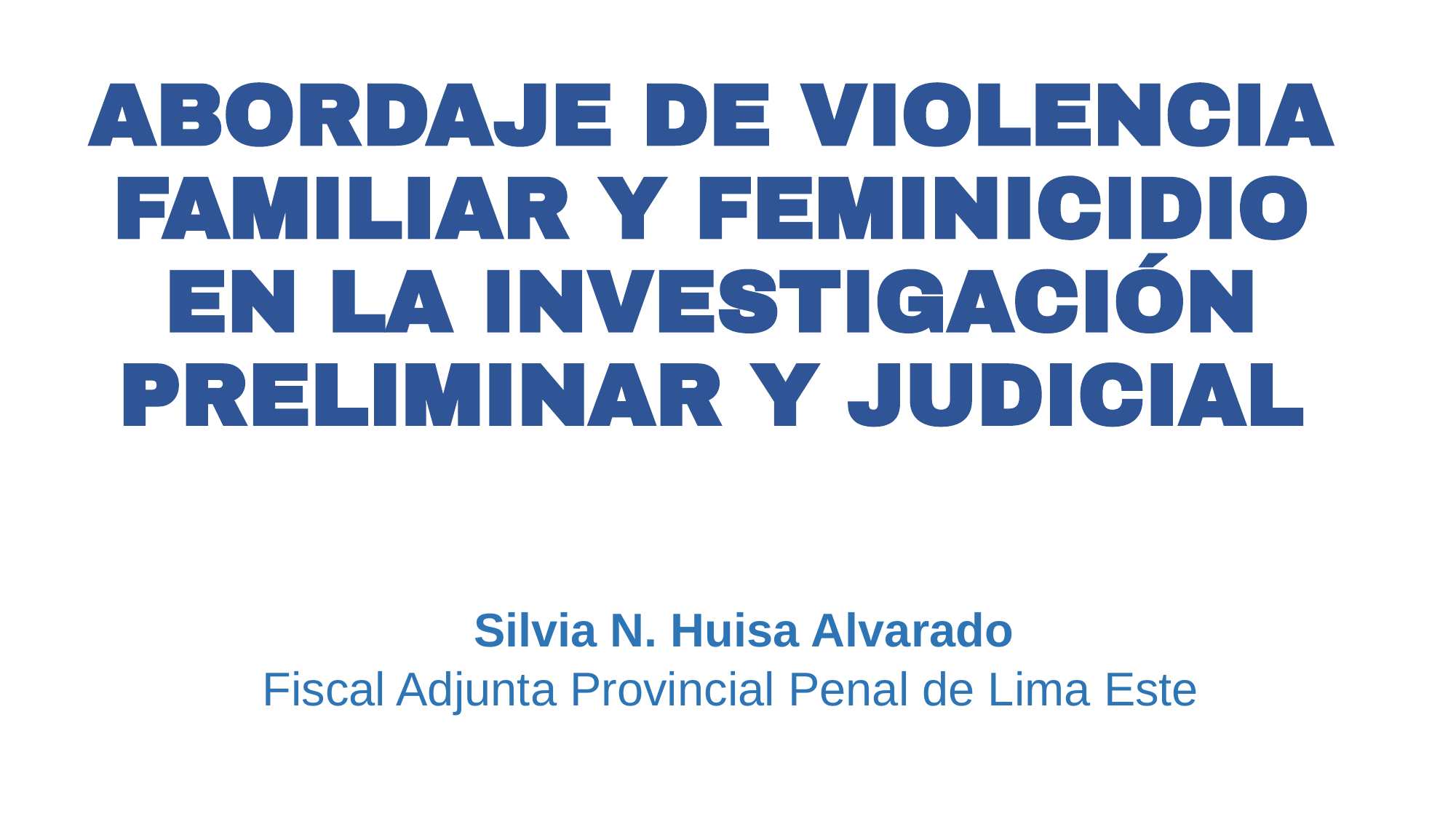

# ABORDAJE DE VIOLENCIA FAMILIAR Y FEMINICIDIO EN LA INVESTIGACIÓN PRELIMINAR Y JUDICIAL

Silvia N. Huisa Alvarado
Fiscal Adjunta Provincial Penal de Lima Este